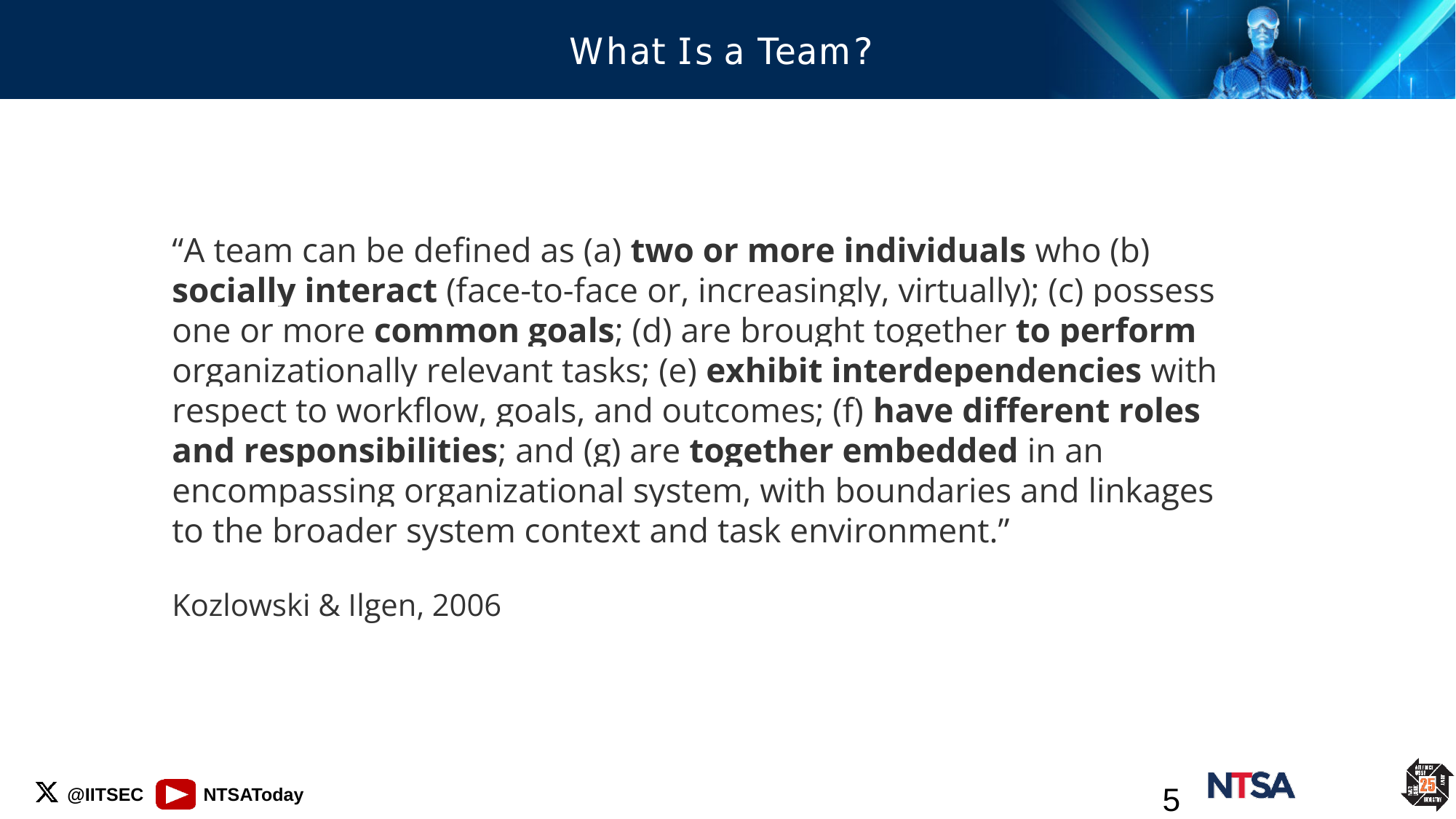

# What Is a Team?
“A team can be defined as (a) two or more individuals who (b) socially interact (face-to-face or, increasingly, virtually); (c) possess one or more common goals; (d) are brought together to perform organizationally relevant tasks; (e) exhibit interdependencies with respect to workflow, goals, and outcomes; (f) have different roles and responsibilities; and (g) are together embedded in an encompassing organizational system, with boundaries and linkages to the broader system context and task environment.”

Kozlowski & Ilgen, 2006
5